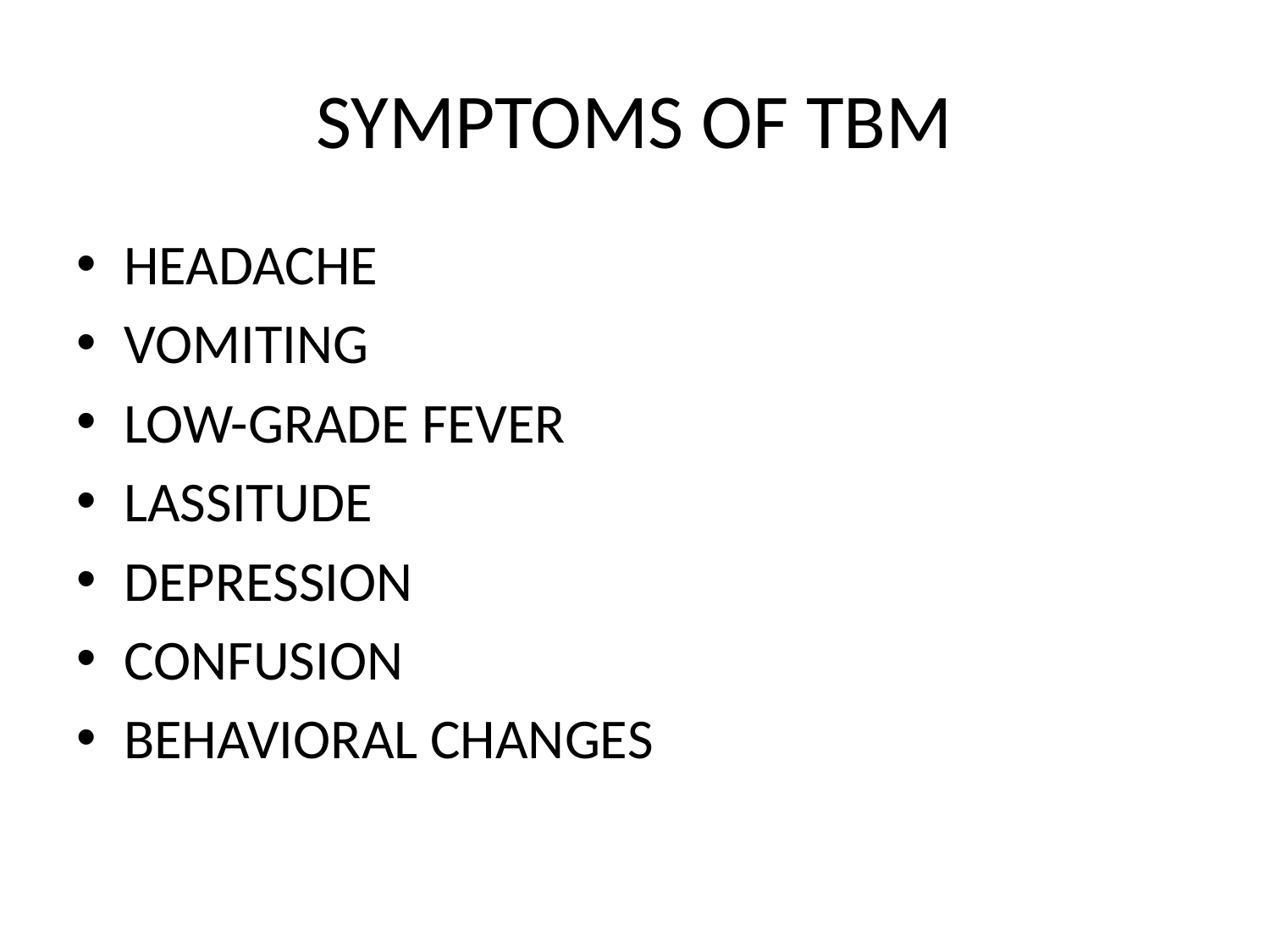

# SYMPTOMS OF TBM
HEADACHE
VOMITING
LOW-GRADE FEVER
LASSITUDE
DEPRESSION
CONFUSION
BEHAVIORAL CHANGES